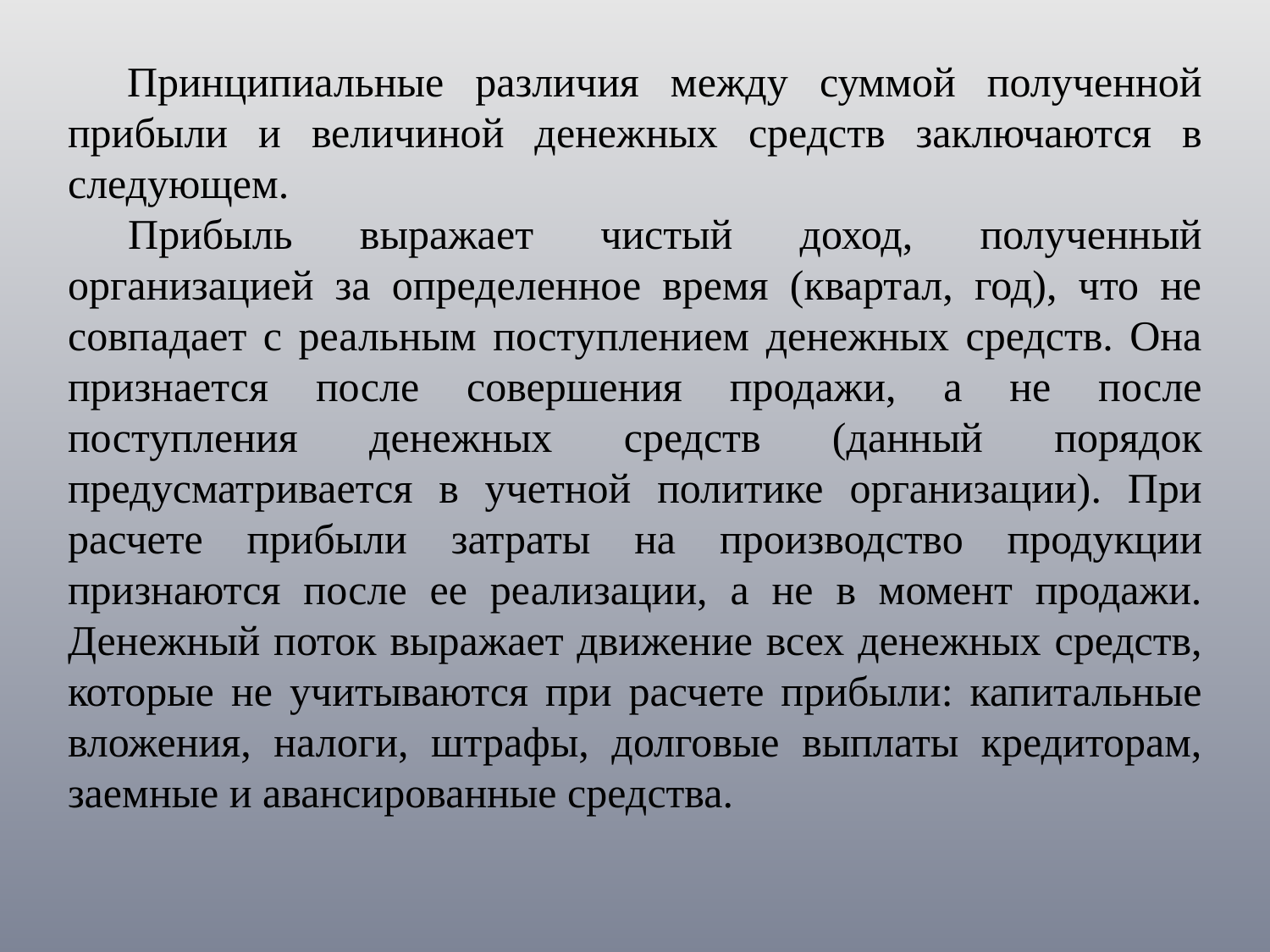

Принципиальные различия между суммой полученной прибыли и величиной денежных средств заключаются в следующем.
Прибыль выражает чистый доход, полученный организацией за определенное время (квартал, год), что не совпадает с реальным поступлением денежных средств. Она признается после совершения продажи, а не после поступления денежных средств (данный порядок предусматривается в учетной политике организации). При расчете прибыли затраты на производство продукции признаются после ее реализации, а не в момент продажи. Денежный поток выражает движение всех денежных средств, которые не учитываются при расчете прибыли: капитальные вложения, налоги, штрафы, долговые выплаты кредиторам, заемные и авансированные средства.